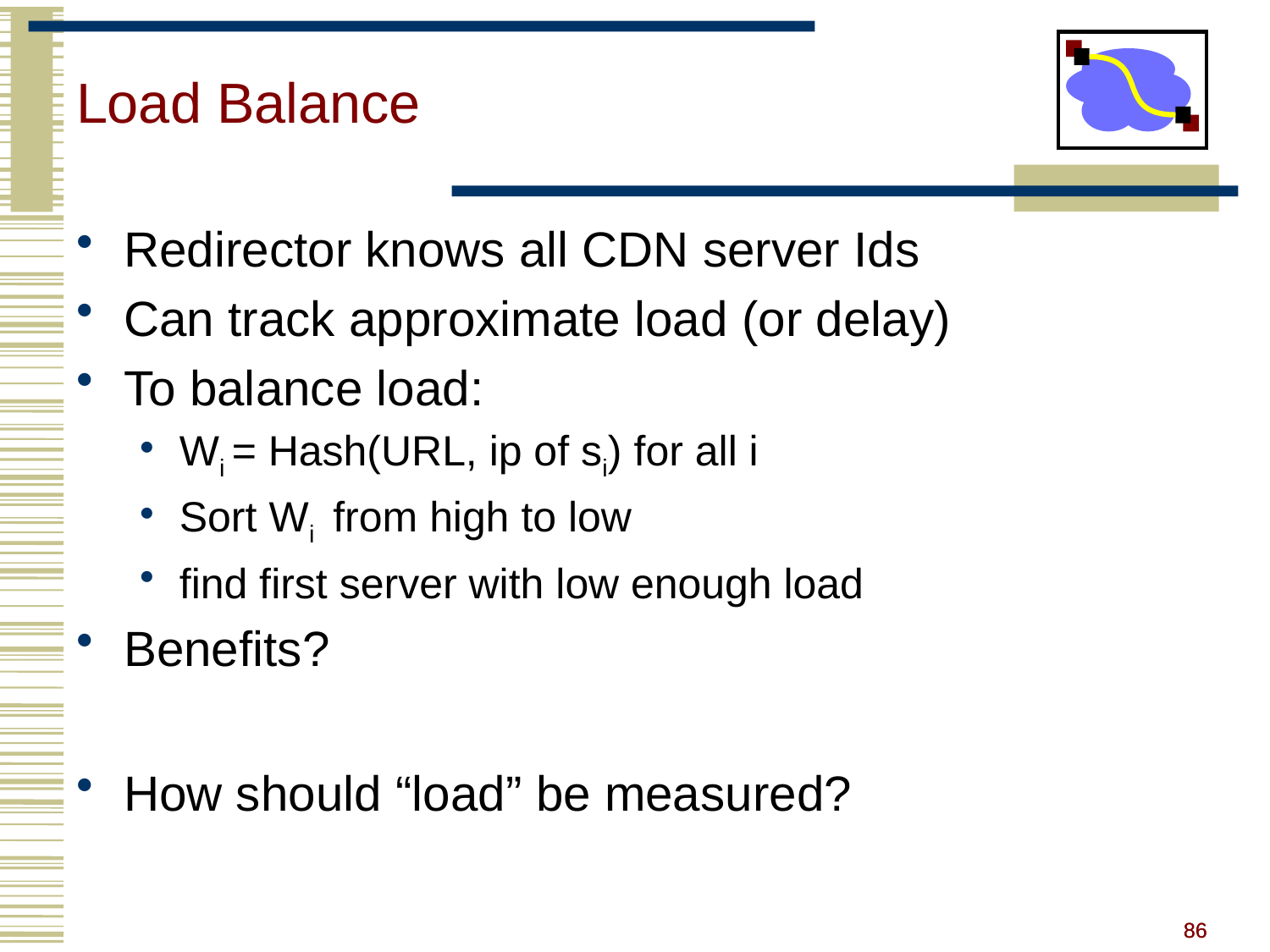

# Load Balance
Redirector knows all CDN server Ids
Can track approximate load (or delay)
To balance load:
Wi = Hash(URL, ip of si) for all i
Sort Wi  from high to low
find first server with low enough load
Benefits?

How should “load” be measured?
86
86